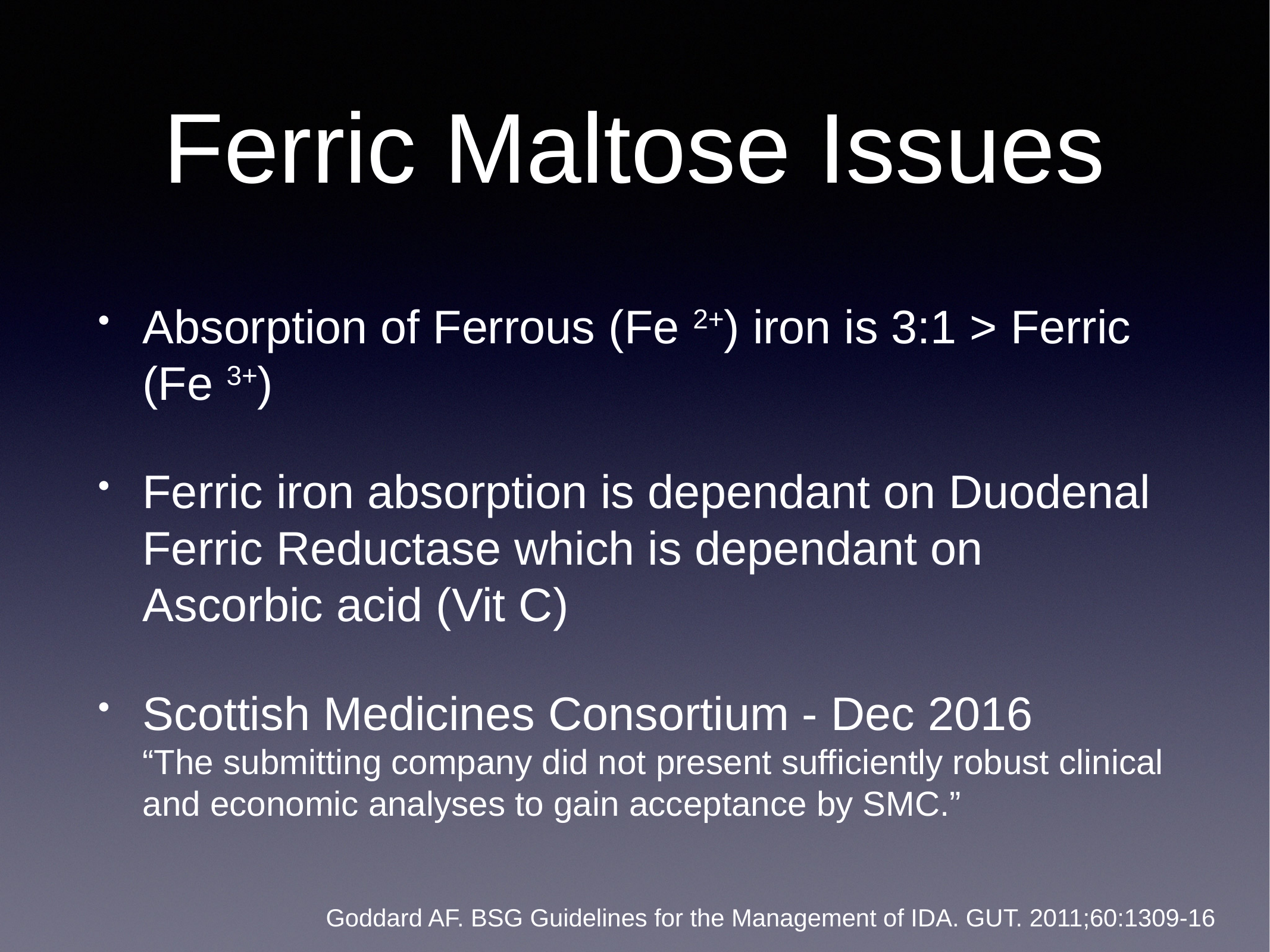

# Ferric Maltose Issues
Absorption of Ferrous (Fe 2+) iron is 3:1 > Ferric (Fe 3+)
Ferric iron absorption is dependant on Duodenal Ferric Reductase which is dependant on Ascorbic acid (Vit C)
Scottish Medicines Consortium - Dec 2016         “The submitting company did not present sufficiently robust clinical and economic analyses to gain acceptance by SMC.”
Goddard AF. BSG Guidelines for the Management of IDA. GUT. 2011;60:1309-16